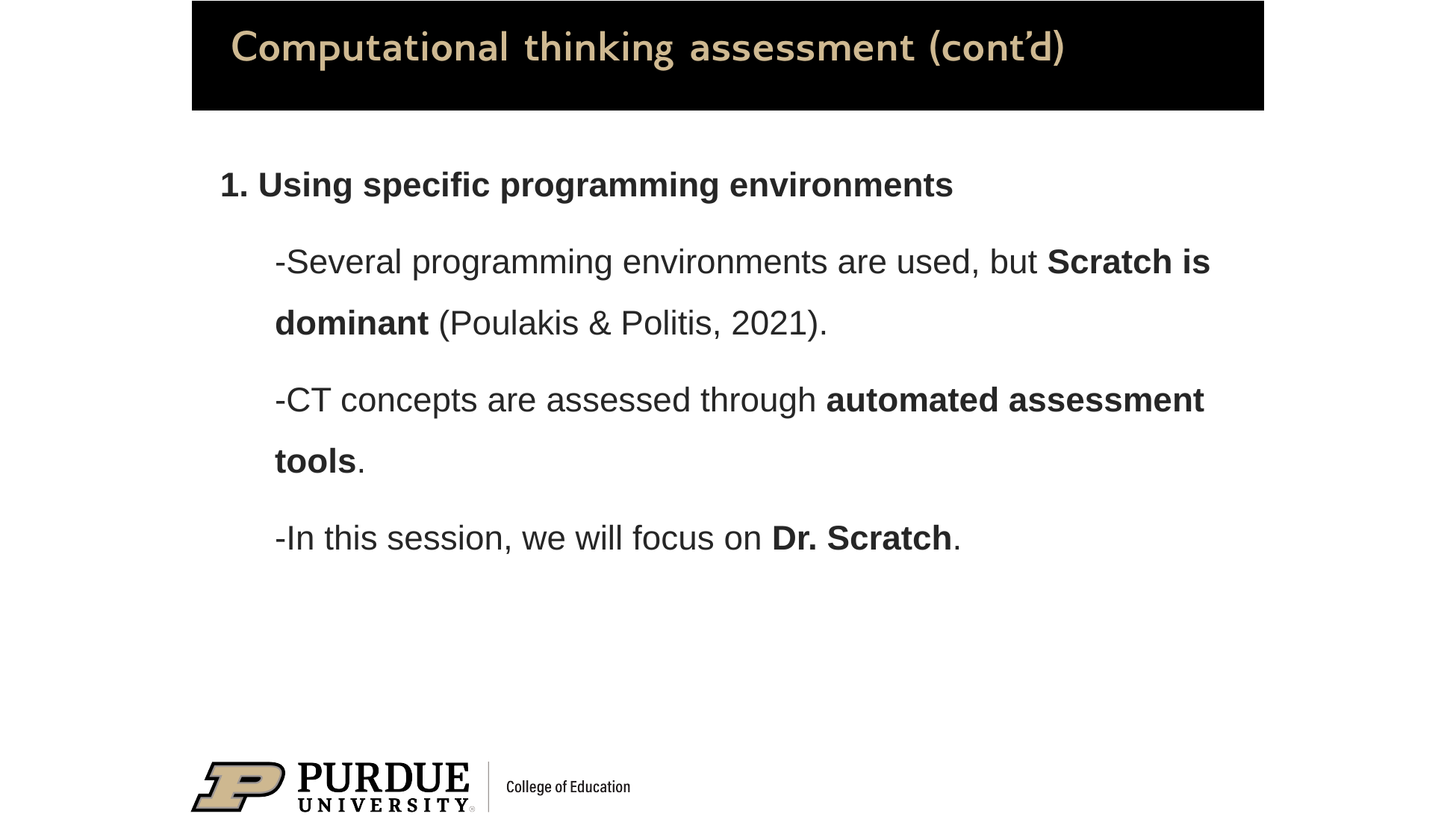

# Computational thinking assessment (cont’d)
1. Using specific programming environments
-Several programming environments are used, but Scratch is dominant (Poulakis & Politis, 2021).
-CT concepts are assessed through automated assessment tools.
-In this session, we will focus on Dr. Scratch.